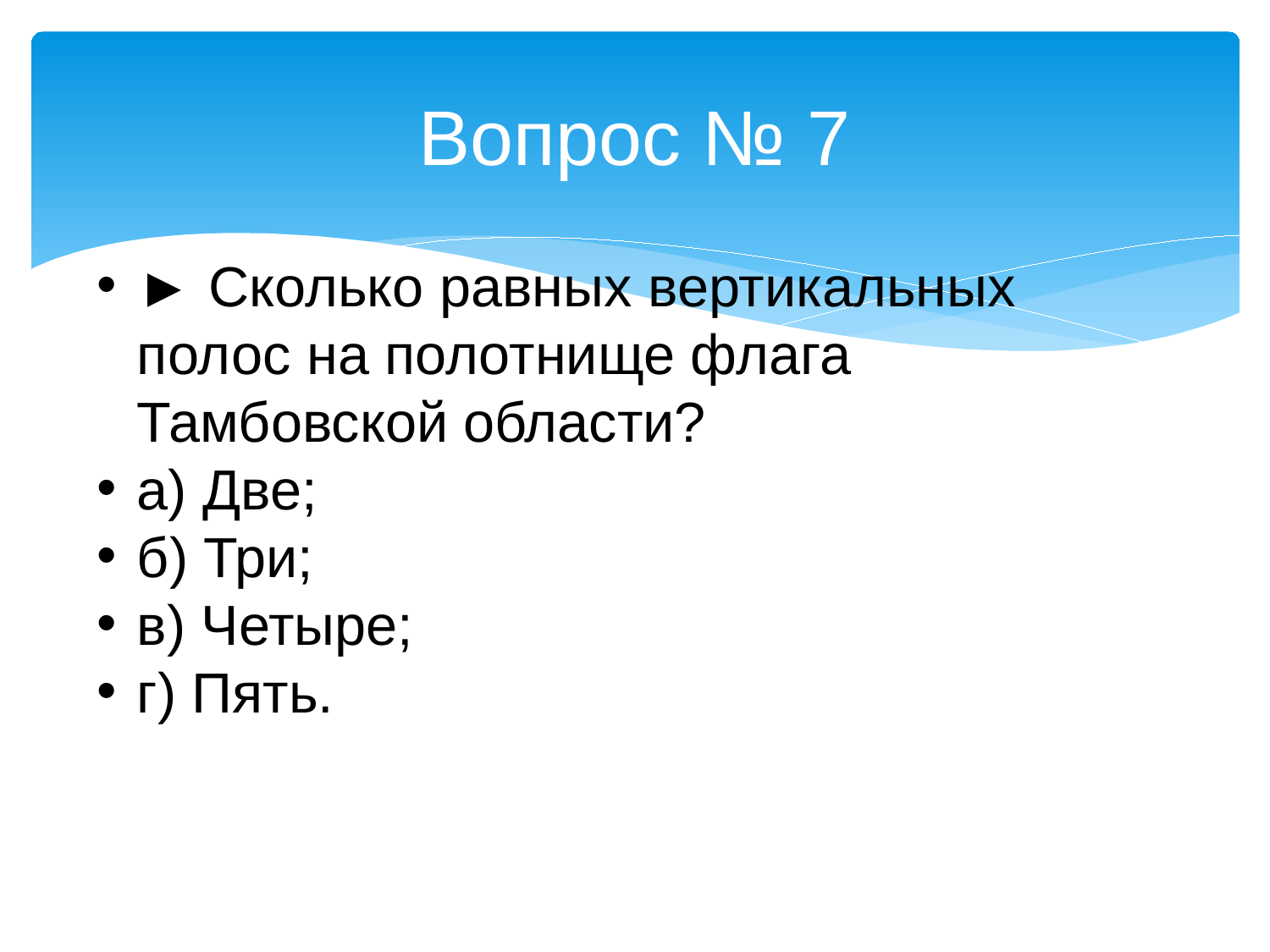

# Вопрос № 7

► Сколько равных вертикальных полос на полотнище флага Тамбовской области?
а) Две;
б) Три;
в) Четыре;
г) Пять.